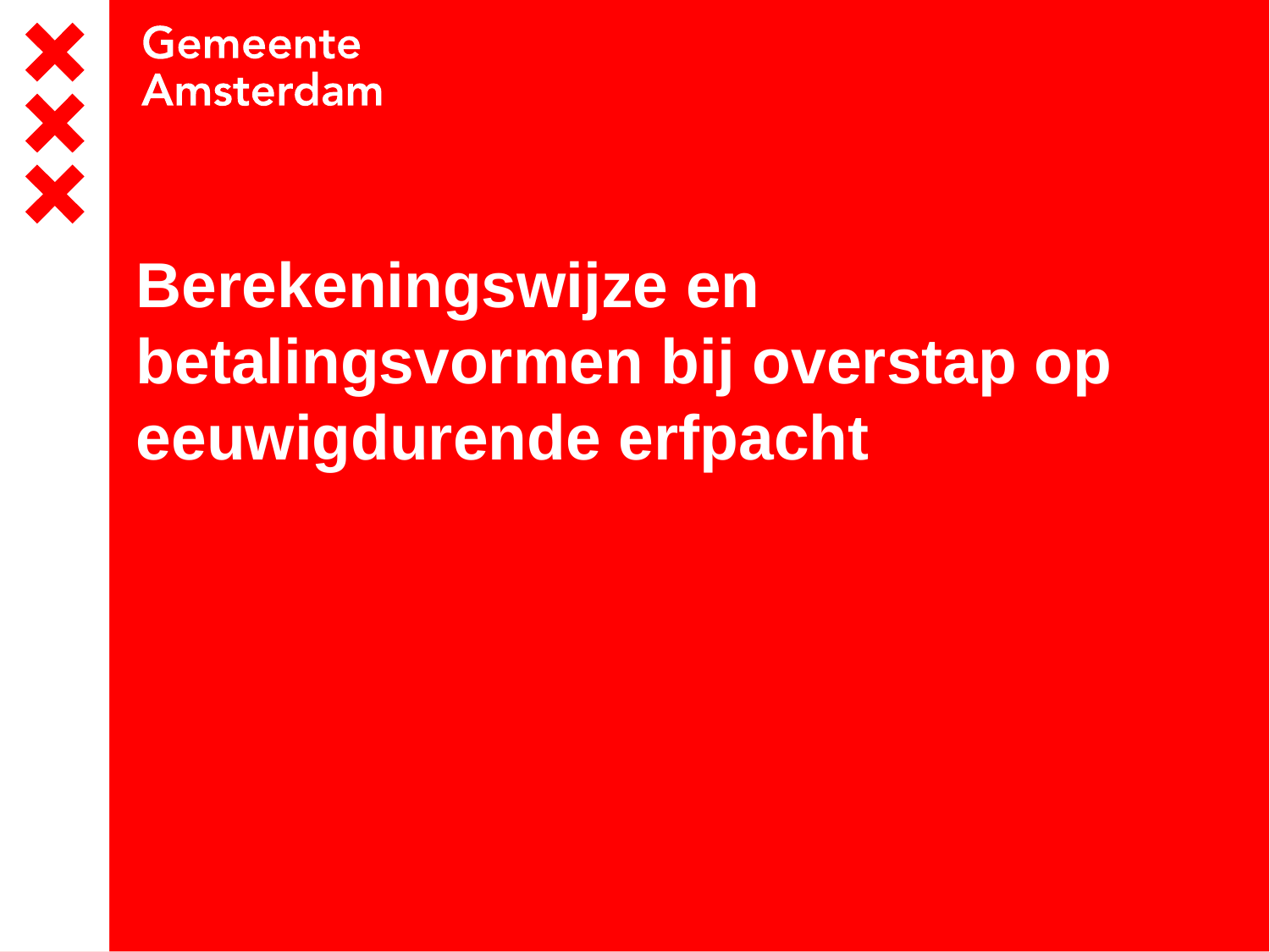

# Berekeningswijze en betalingsvormen bij overstap op eeuwigdurende erfpacht